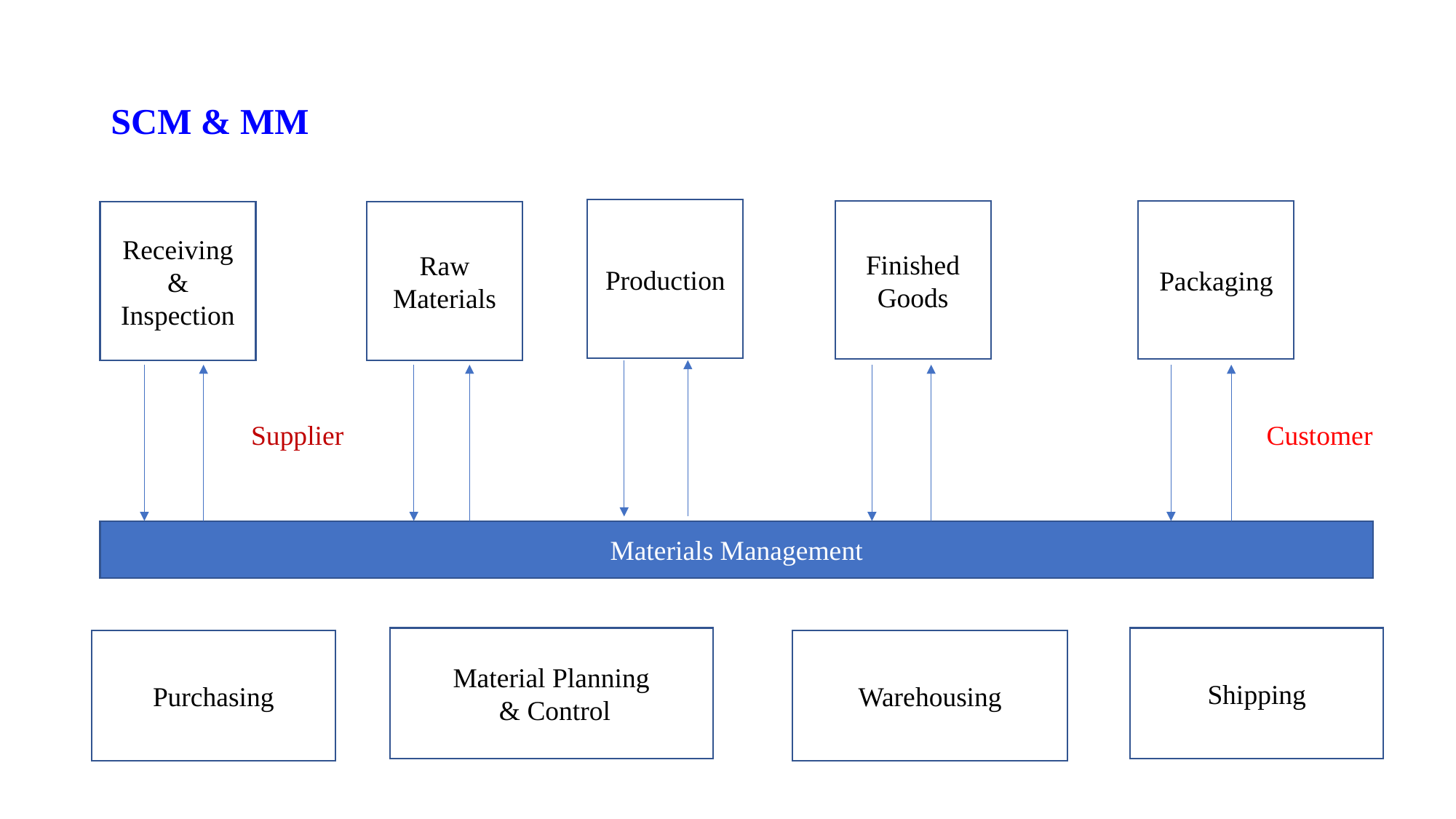

# SCM & MM
Production
Finished Goods
Packaging
Raw
Materials
Receiving
& Inspection
Supplier
Customer
Materials Management
Shipping
Material Planning
 & Control
Purchasing
Warehousing